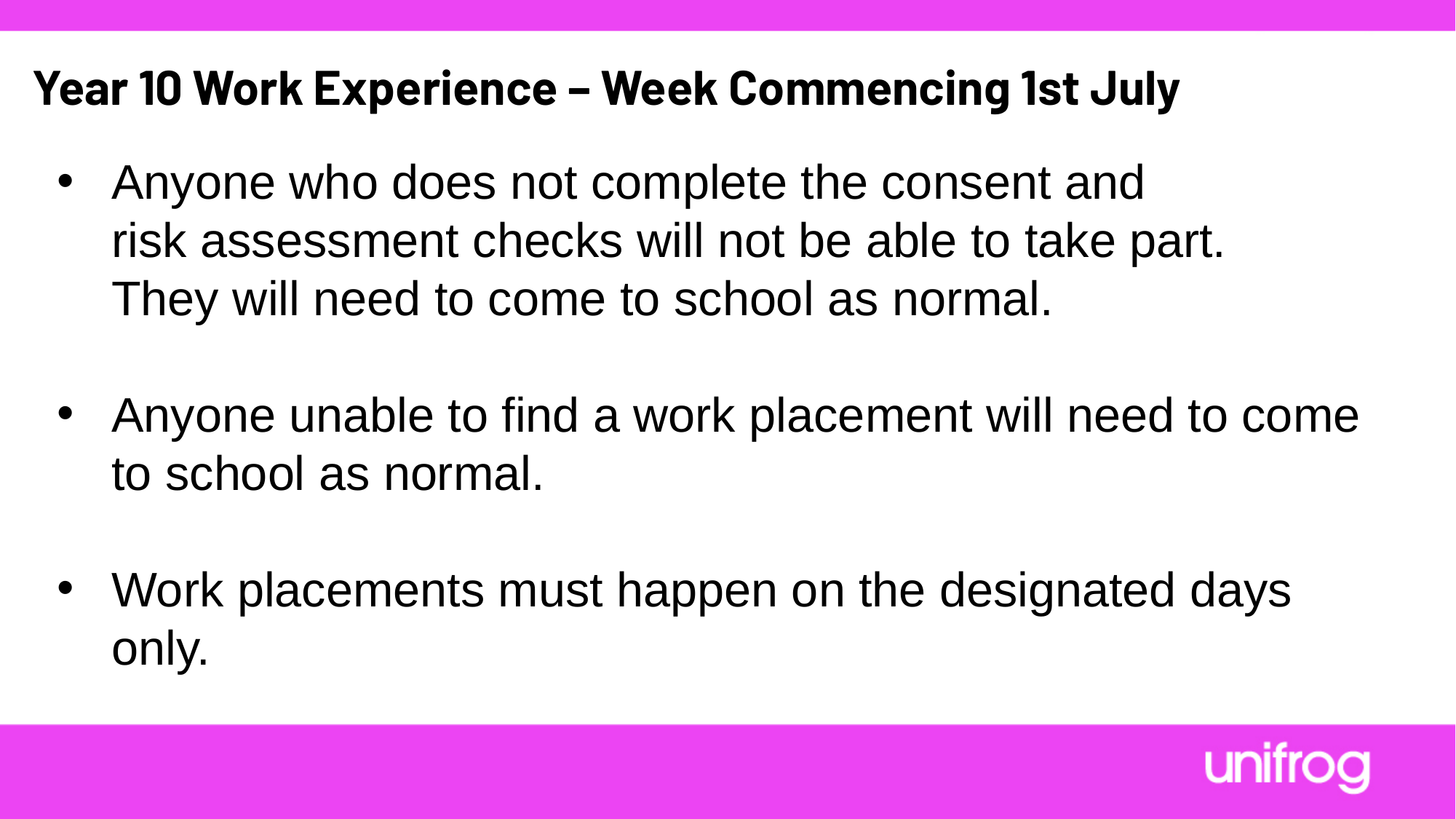

Year 10 Work Experience – Week Commencing 1st July
Anyone who does not complete the consent and risk assessment checks will not be able to take part.  They will need to come to school as normal.

Anyone unable to find a work placement will need to come to school as normal.

Work placements must happen on the designated days only.